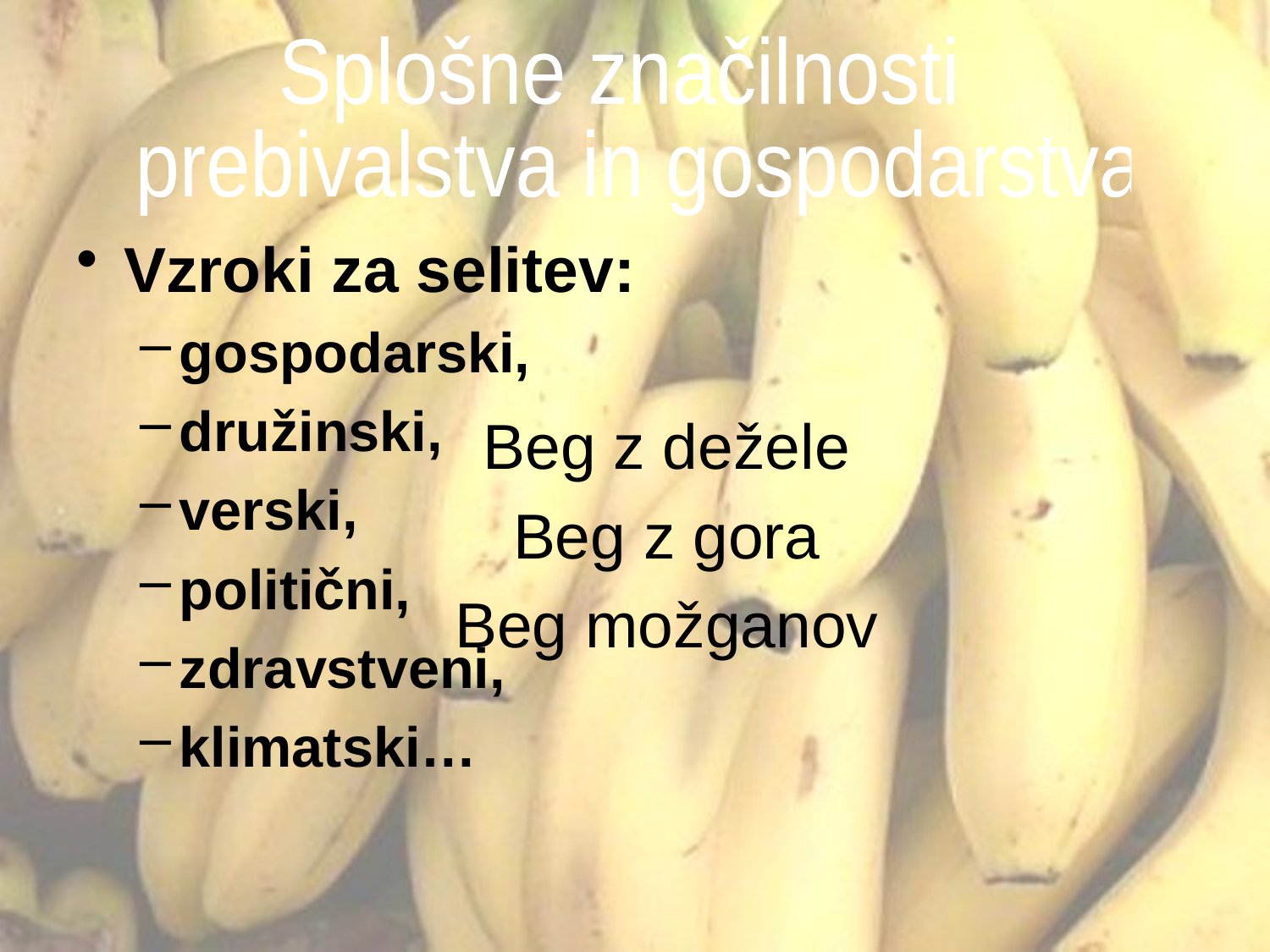

Splošne značilnosti
 prebivalstva in gospodarstva
Vzroki za selitev:
gospodarski,
družinski,
verski,
politični,
zdravstveni,
klimatski…

Beg z dežele
Beg z gora
Beg možganov